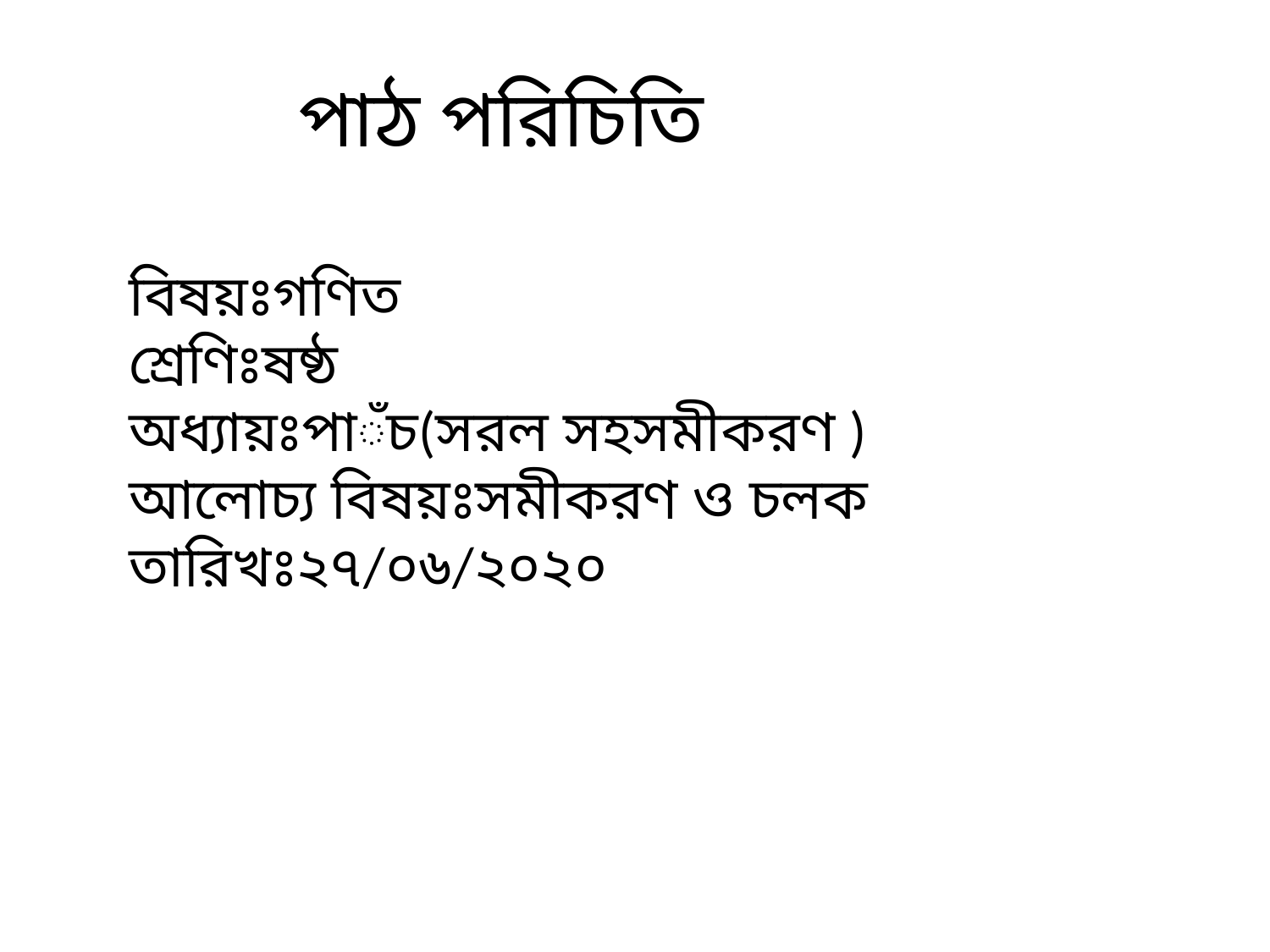

পাঠ পরিচিতি
বিষয়ঃগণিত
শ্রেণিঃষষ্ঠ
অধ্যায়ঃপাঁচ(সরল সহসমীকরণ )
আলোচ্য বিষয়ঃসমীকরণ ও চলক
তারিখঃ২৭/০৬/২০২০